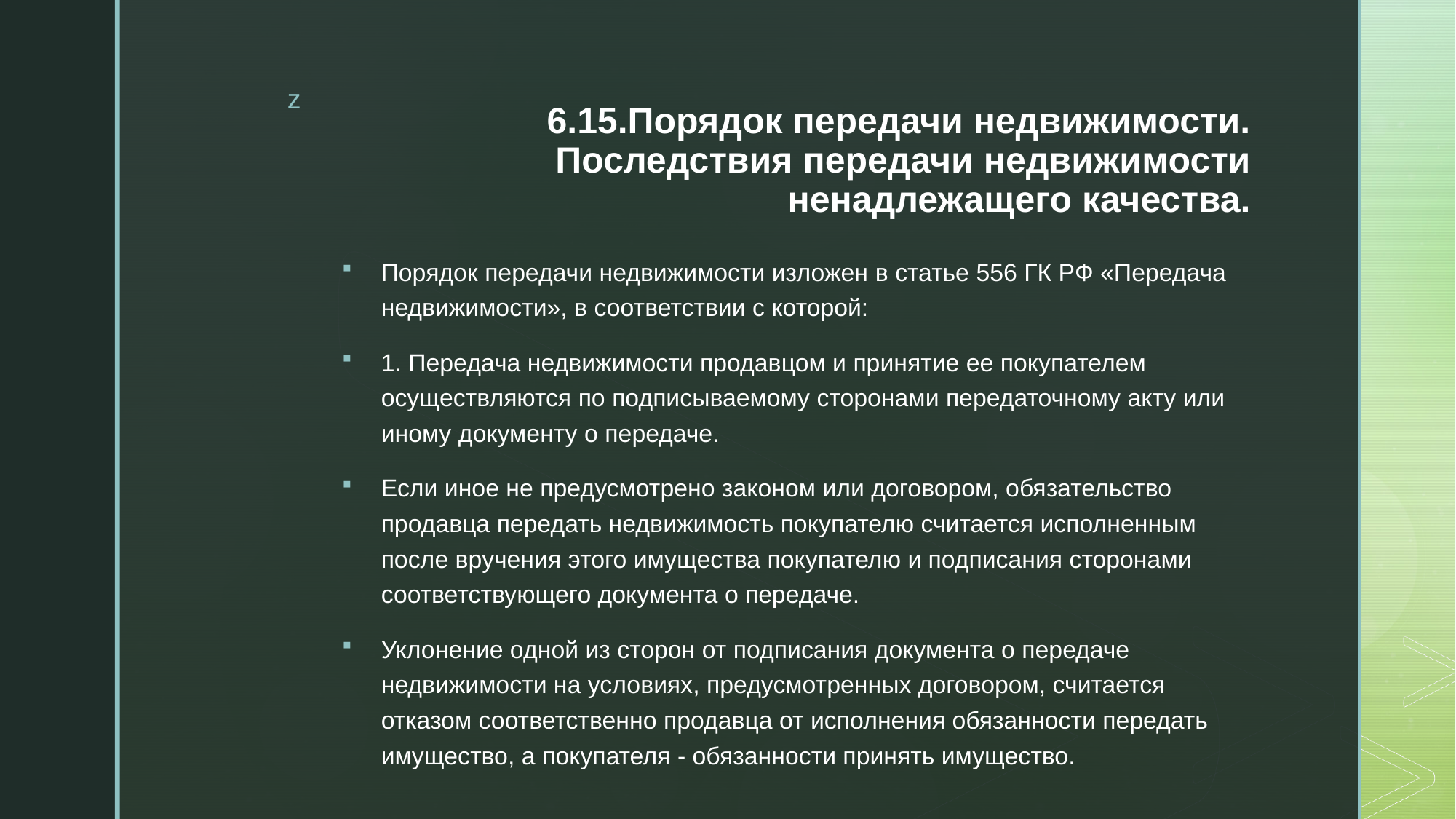

# 6.15.Порядок передачи недвижимости. Последствия передачи недвижимости ненадлежащего качества.
Порядок передачи недвижимости изложен в статье 556 ГК РФ «Передача недвижимости», в соответствии с которой:
1. Передача недвижимости продавцом и принятие ее покупателем осуществляются по подписываемому сторонами передаточному акту или иному документу о передаче.
Если иное не предусмотрено законом или договором, обязательство продавца передать недвижимость покупателю считается исполненным после вручения этого имущества покупателю и подписания сторонами соответствующего документа о передаче.
Уклонение одной из сторон от подписания документа о передаче недвижимости на условиях, предусмотренных договором, считается отказом соответственно продавца от исполнения обязанности передать имущество, а покупателя - обязанности принять имущество.